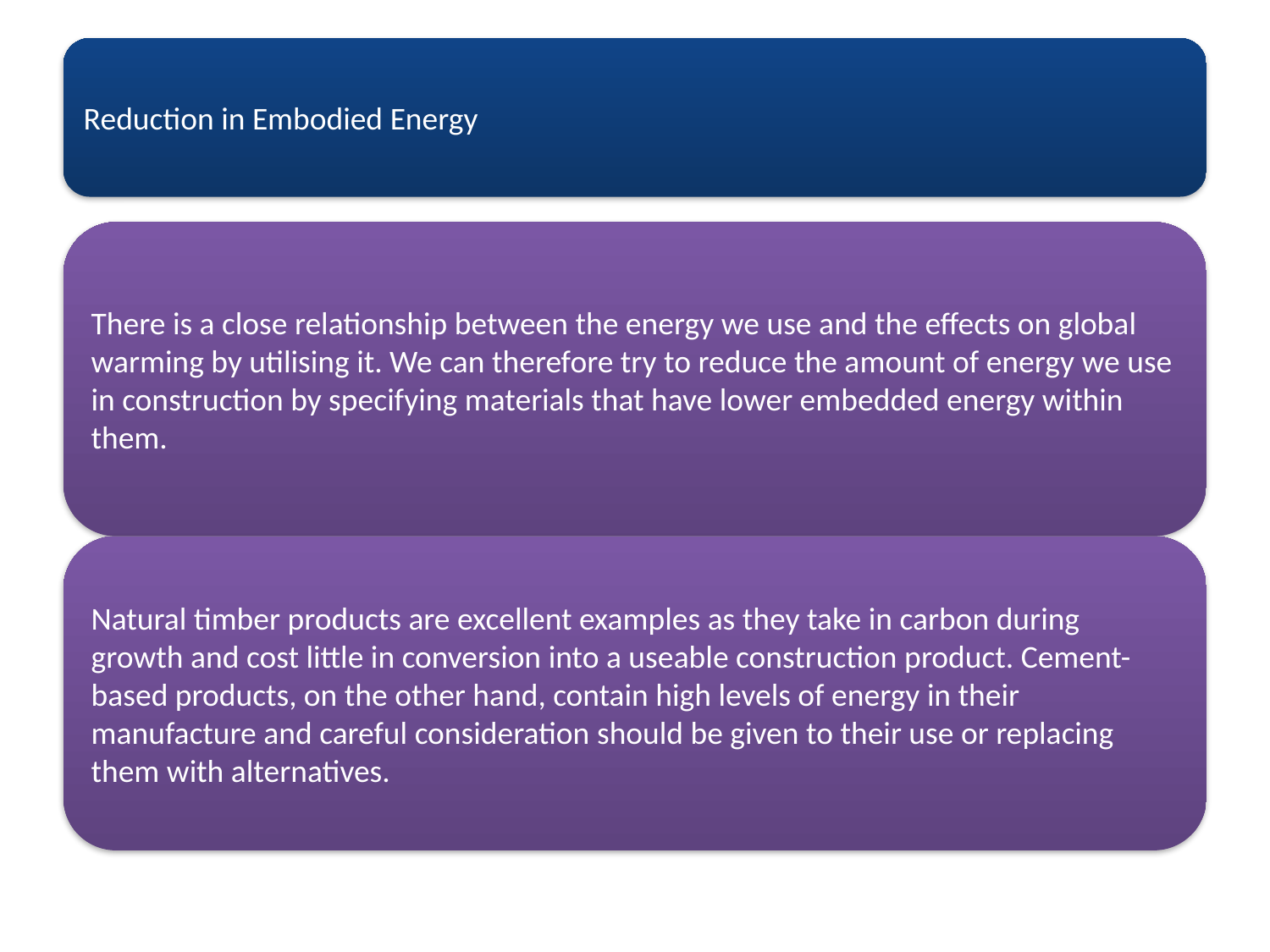

Reduction in Embodied Energy
There is a close relationship between the energy we use and the effects on global warming by utilising it. We can therefore try to reduce the amount of energy we use in construction by specifying materials that have lower embedded energy within them.
Natural timber products are excellent examples as they take in carbon during growth and cost little in conversion into a useable construction product. Cement-based products, on the other hand, contain high levels of energy in their manufacture and careful consideration should be given to their use or replacing them with alternatives.